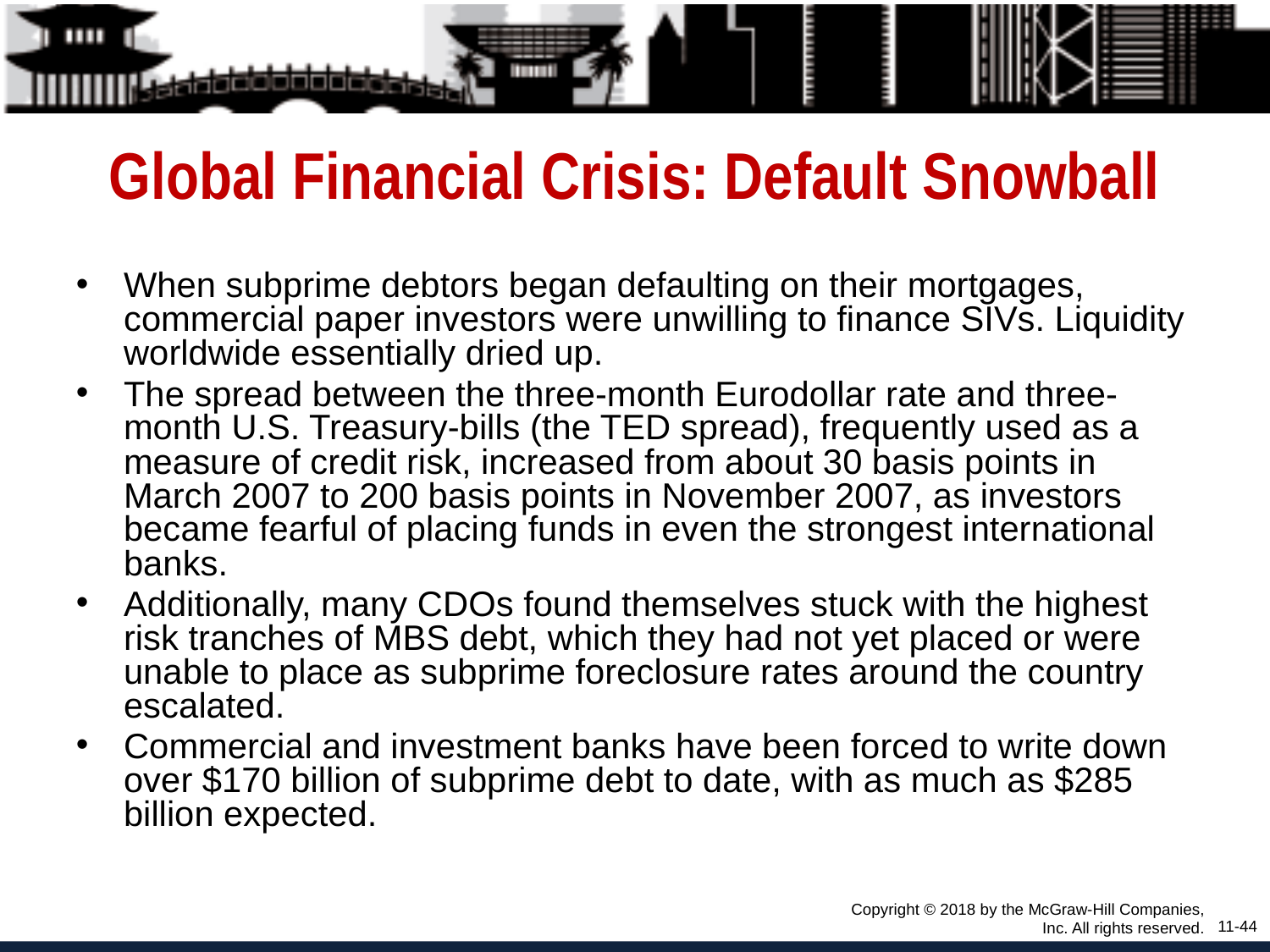

# Global Financial Crisis: Default Snowball
When subprime debtors began defaulting on their mortgages, commercial paper investors were unwilling to finance SIVs. Liquidity worldwide essentially dried up.
The spread between the three-month Eurodollar rate and three-month U.S. Treasury-bills (the TED spread), frequently used as a measure of credit risk, increased from about 30 basis points in March 2007 to 200 basis points in November 2007, as investors became fearful of placing funds in even the strongest international banks.
Additionally, many CDOs found themselves stuck with the highest risk tranches of MBS debt, which they had not yet placed or were unable to place as subprime foreclosure rates around the country escalated.
Commercial and investment banks have been forced to write down over $170 billion of subprime debt to date, with as much as $285 billion expected.

Copyright © 2018 by the McGraw-Hill Companies, Inc. All rights reserved.

11-44